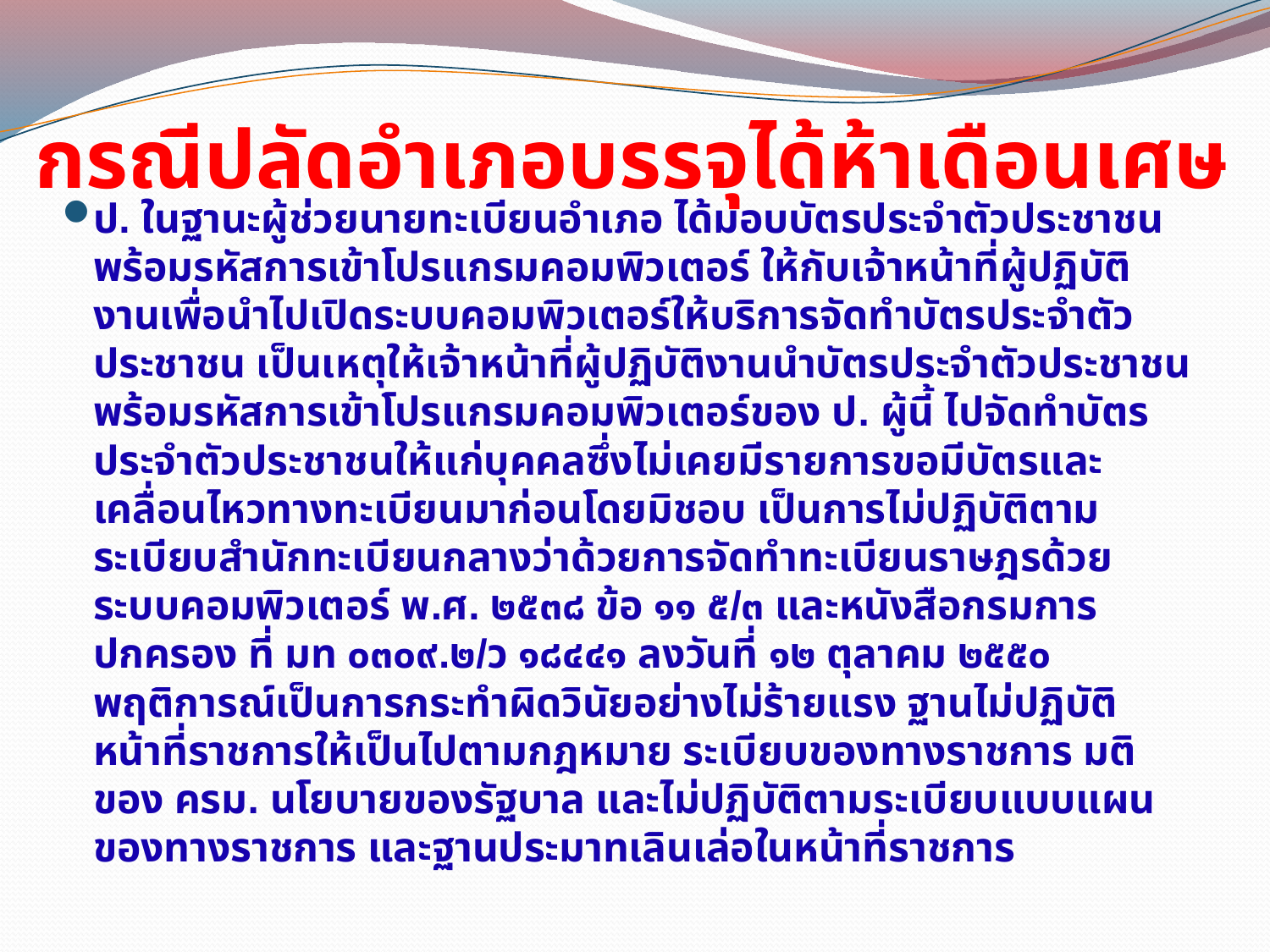

# กรณีปลัดอำเภอบรรจุได้ห้าเดือนเศษ
ป. ในฐานะผู้ช่วยนายทะเบียนอำเภอ ได้มอบบัตรประจำตัวประชาชนพร้อมรหัสการเข้าโปรแกรมคอมพิวเตอร์ ให้กับเจ้าหน้าที่ผู้ปฏิบัติงานเพื่อนำไปเปิดระบบคอมพิวเตอร์ให้บริการจัดทำบัตรประจำตัวประชาชน เป็นเหตุให้เจ้าหน้าที่ผู้ปฏิบัติงานนำบัตรประจำตัวประชาชนพร้อมรหัสการเข้าโปรแกรมคอมพิวเตอร์ของ ป. ผู้นี้ ไปจัดทำบัตรประจำตัวประชาชนให้แก่บุคคลซึ่งไม่เคยมีรายการขอมีบัตรและเคลื่อนไหวทางทะเบียนมาก่อนโดยมิชอบ เป็นการไม่ปฏิบัติตามระเบียบสำนักทะเบียนกลางว่าด้วยการจัดทำทะเบียนราษฎรด้วยระบบคอมพิวเตอร์ พ.ศ. ๒๕๓๘ ข้อ ๑๑ ๕/๓ และหนังสือกรมการปกครอง ที่ มท ๐๓๐๙.๒/ว ๑๘๔๔๑ ลงวันที่ ๑๒ ตุลาคม ๒๕๕๐ พฤติการณ์เป็นการกระทำผิดวินัยอย่างไม่ร้ายแรง ฐานไม่ปฏิบัติหน้าที่ราชการให้เป็นไปตามกฎหมาย ระเบียบของทางราชการ มติของ ครม. นโยบายของรัฐบาล และไม่ปฏิบัติตามระเบียบแบบแผนของทางราชการ และฐานประมาทเลินเล่อในหน้าที่ราชการ